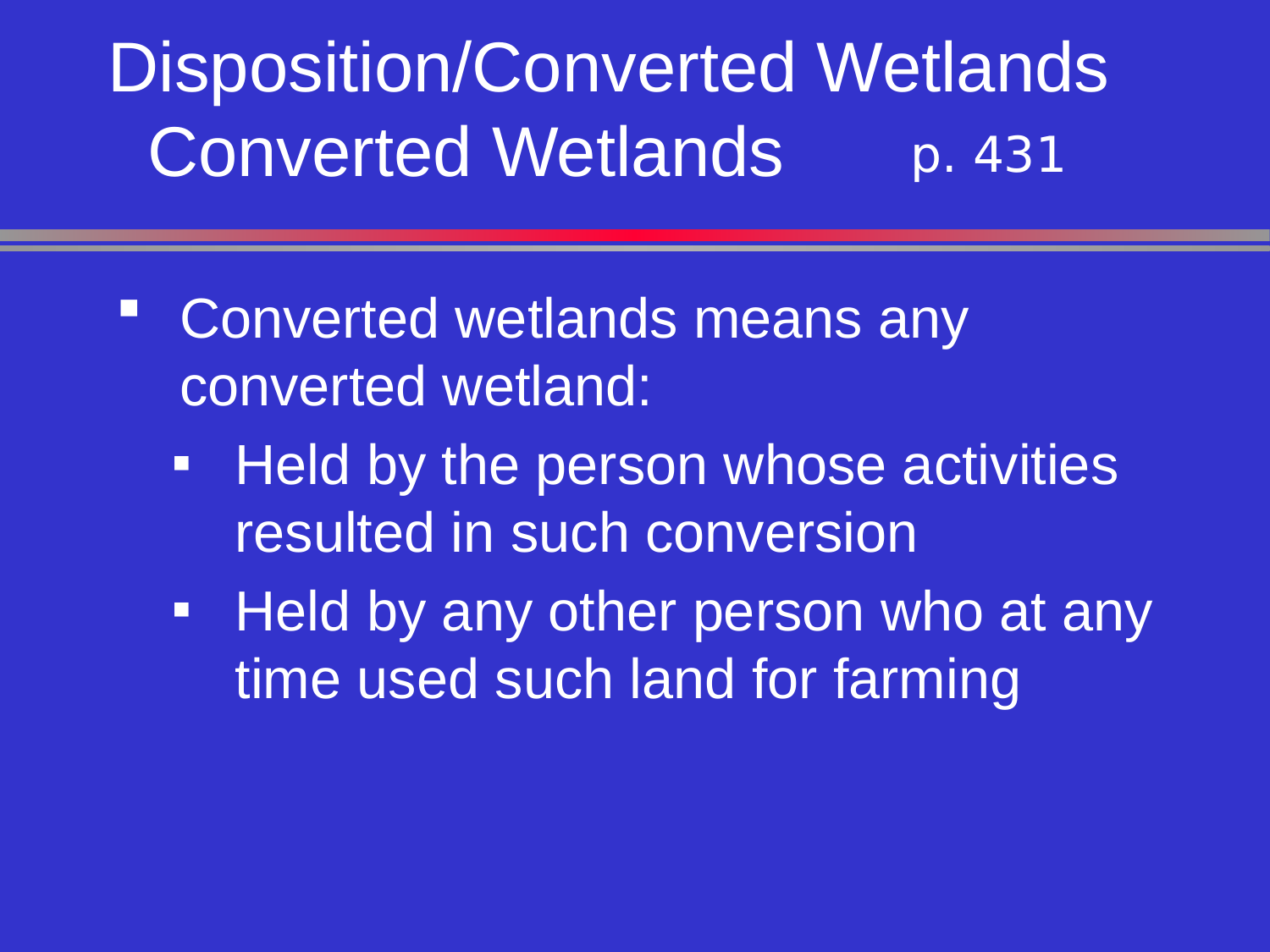

# Disposition/Converted Wetlands Converted Wetlands
        p. 431
Converted wetlands means any converted wetland:
Held by the person whose activities resulted in such conversion
Held by any other person who at any time used such land for farming